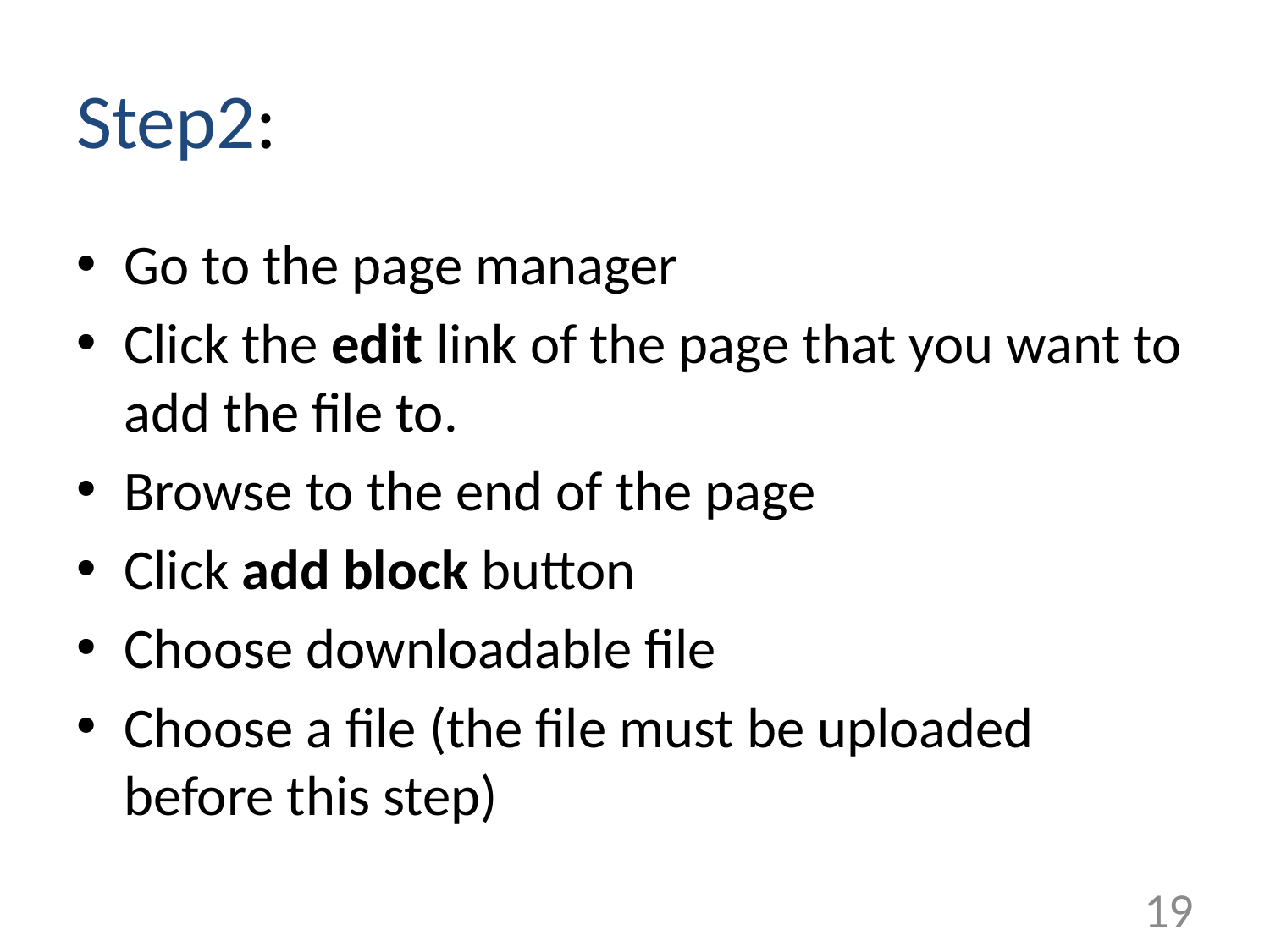

# Step2:
Go to the page manager
Click the edit link of the page that you want to add the file to.
Browse to the end of the page
Click add block button
Choose downloadable file
Choose a file (the file must be uploaded before this step)
19